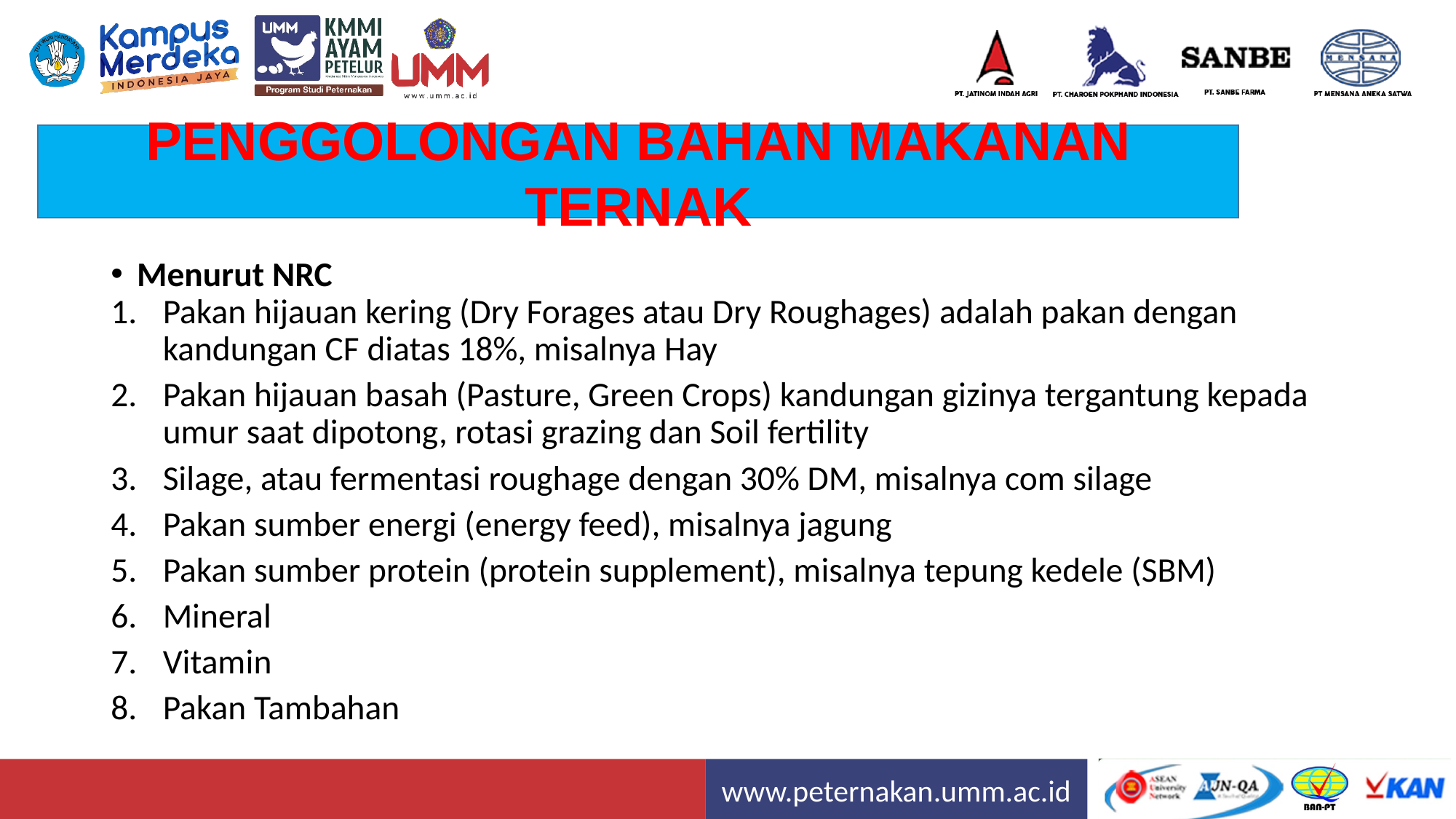

PENGGOLONGAN BAHAN MAKANAN TERNAK
Menurut NRC
Pakan hijauan kering (Dry Forages atau Dry Roughages) adalah pakan dengan kandungan CF diatas 18%, misalnya Hay
Pakan hijauan basah (Pasture, Green Crops) kandungan gizinya tergantung kepada umur saat dipotong, rotasi grazing dan Soil fertility
Silage, atau fermentasi roughage dengan 30% DM, misalnya com silage
Pakan sumber energi (energy feed), misalnya jagung
Pakan sumber protein (protein supplement), misalnya tepung kedele (SBM)
Mineral
Vitamin
Pakan Tambahan